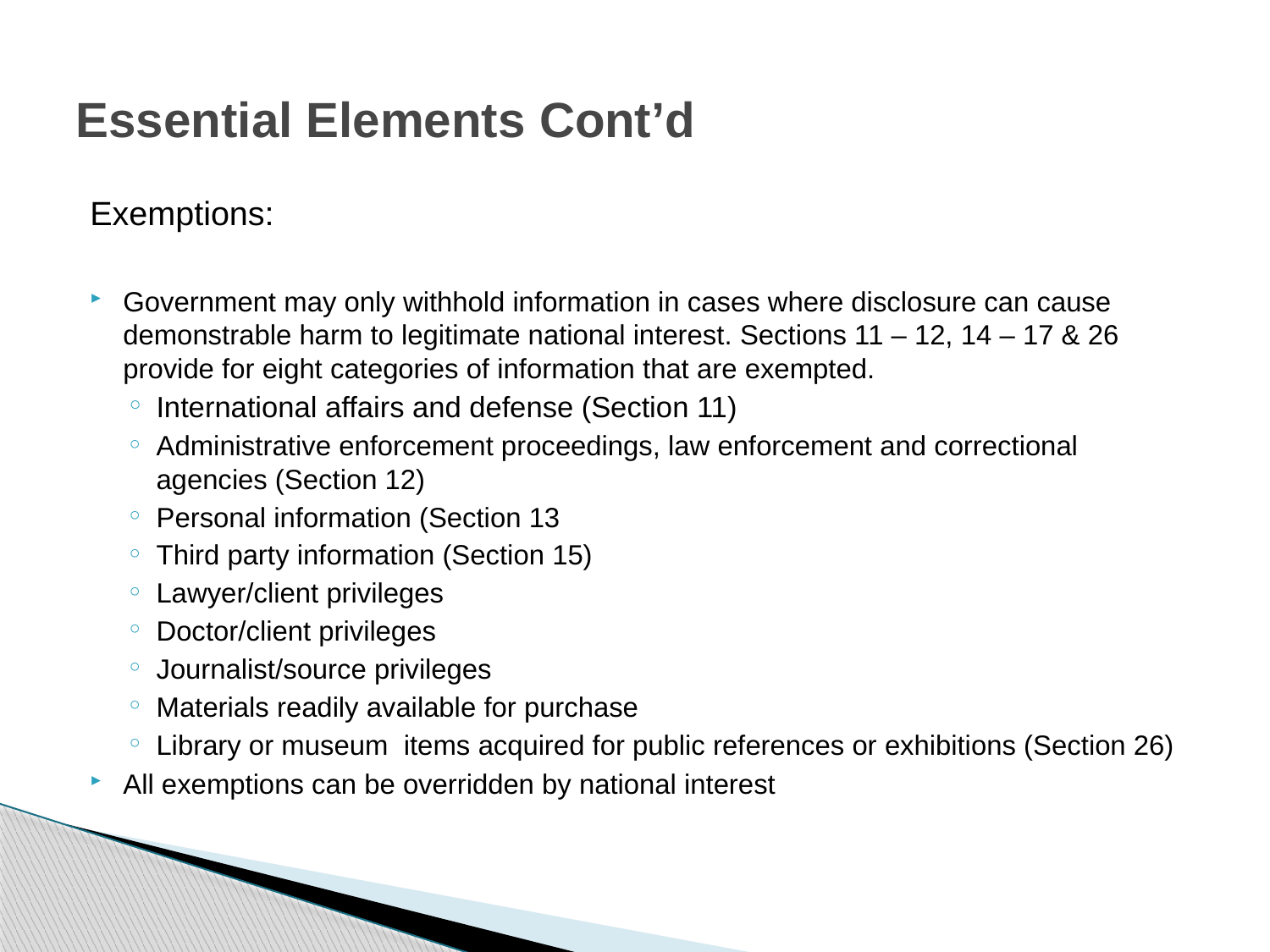

# Essential Elements Cont’d
Exemptions:

Government may only withhold information in cases where disclosure can cause demonstrable harm to legitimate national interest. Sections 11 – 12, 14 – 17 & 26 provide for eight categories of information that are exempted.
International affairs and defense (Section 11)
Administrative enforcement proceedings, law enforcement and correctional agencies (Section 12)
Personal information (Section 13
Third party information (Section 15)
Lawyer/client privileges
Doctor/client privileges
Journalist/source privileges
Materials readily available for purchase
Library or museum  items acquired for public references or exhibitions (Section 26)
All exemptions can be overridden by national interest